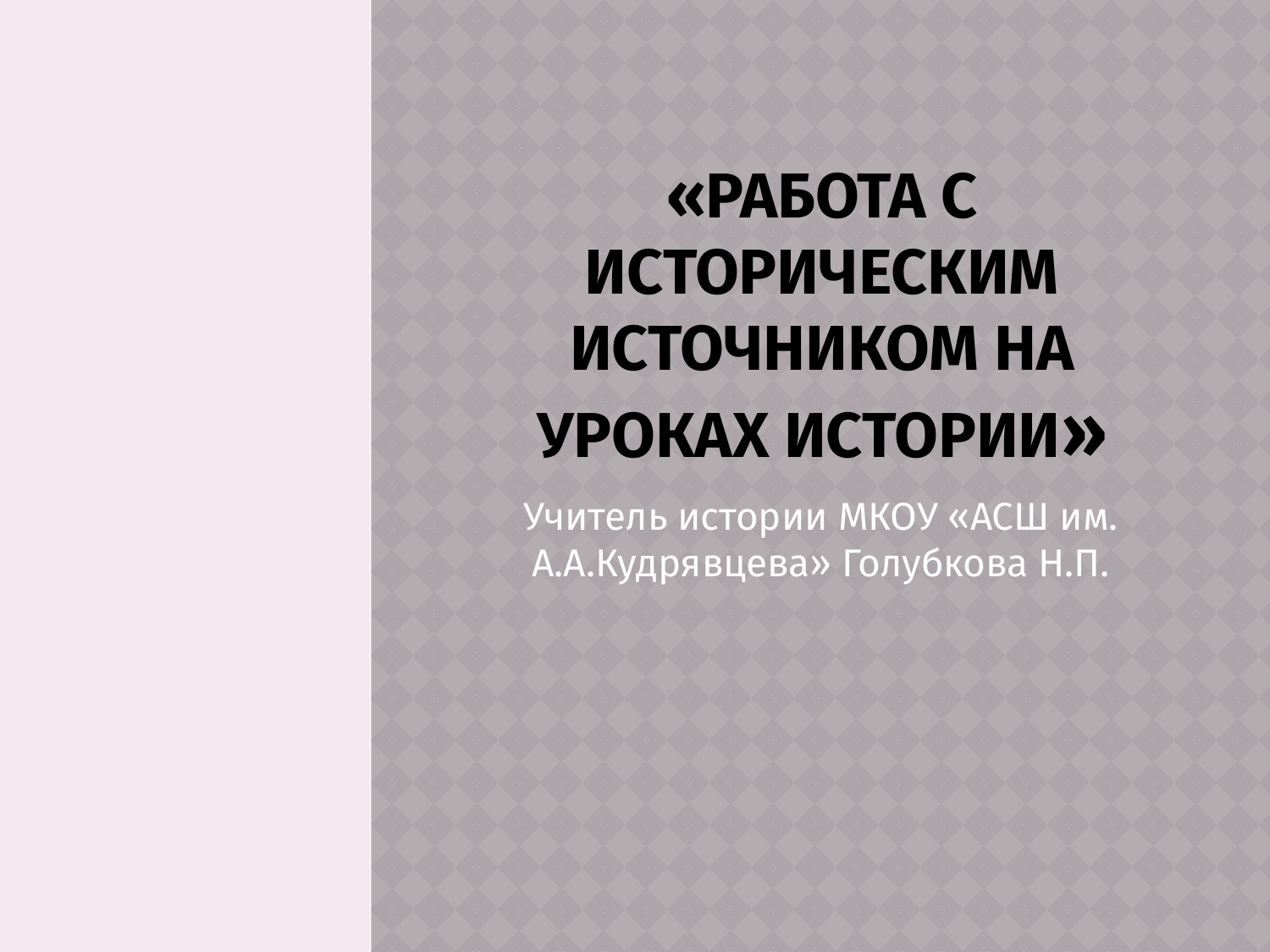

# «Работа с историческим источником на уроках истории»
Учитель истории МКОУ «АСШ им. А.А.Кудрявцева» Голубкова Н.П.